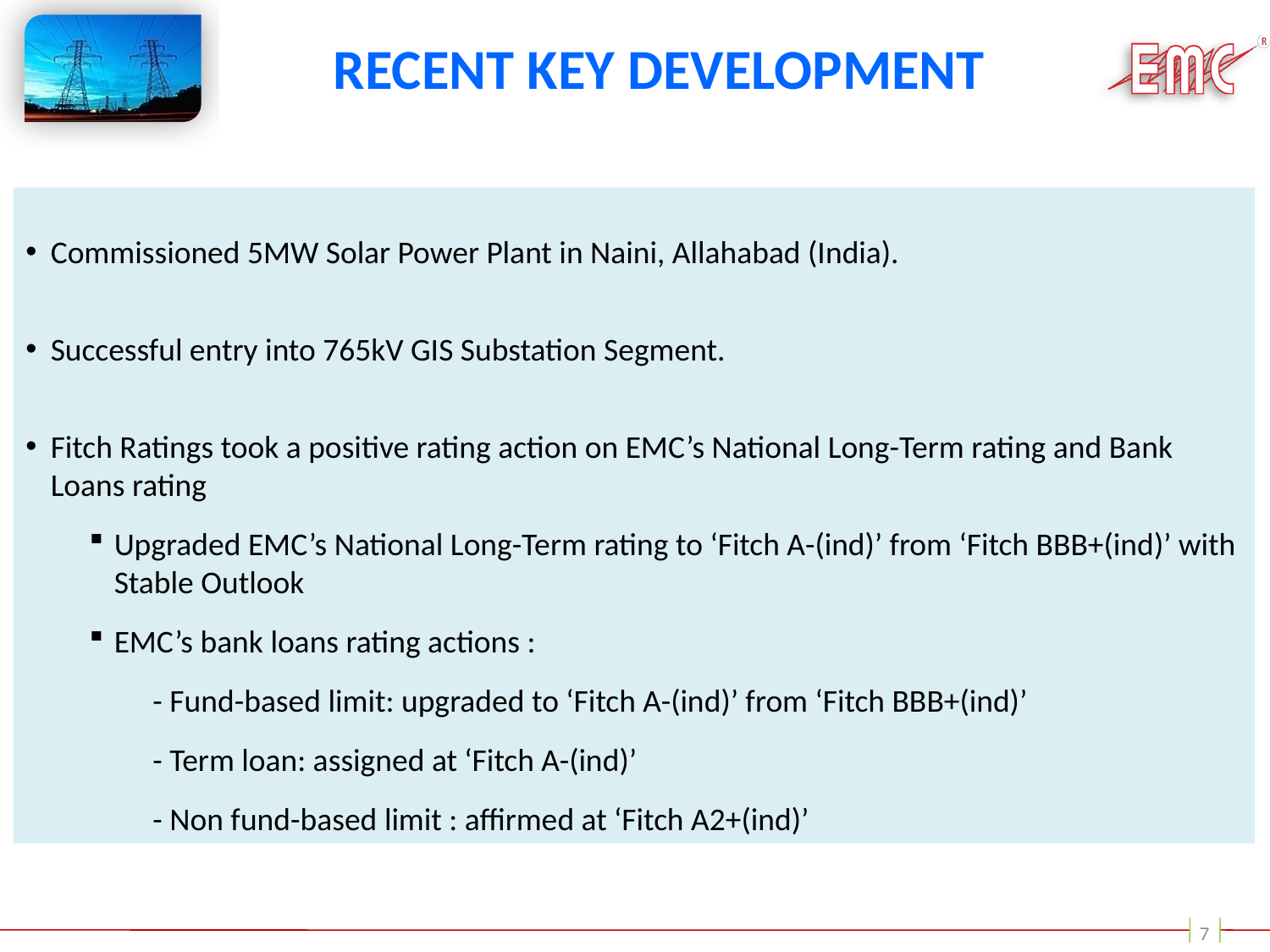

# Recent Key Development

Commissioned 5MW Solar Power Plant in Naini, Allahabad (India).

Successful entry into 765kV GIS Substation Segment.

Fitch Ratings took a positive rating action on EMC’s National Long-Term rating and Bank Loans rating
Upgraded EMC’s National Long-Term rating to ‘Fitch A-(ind)’ from ‘Fitch BBB+(ind)’ with Stable Outlook
EMC’s bank loans rating actions :
- Fund-based limit: upgraded to ‘Fitch A-(ind)’ from ‘Fitch BBB+(ind)’
- Term loan: assigned at ‘Fitch A-(ind)’
- Non fund-based limit : affirmed at ‘Fitch A2+(ind)’
7